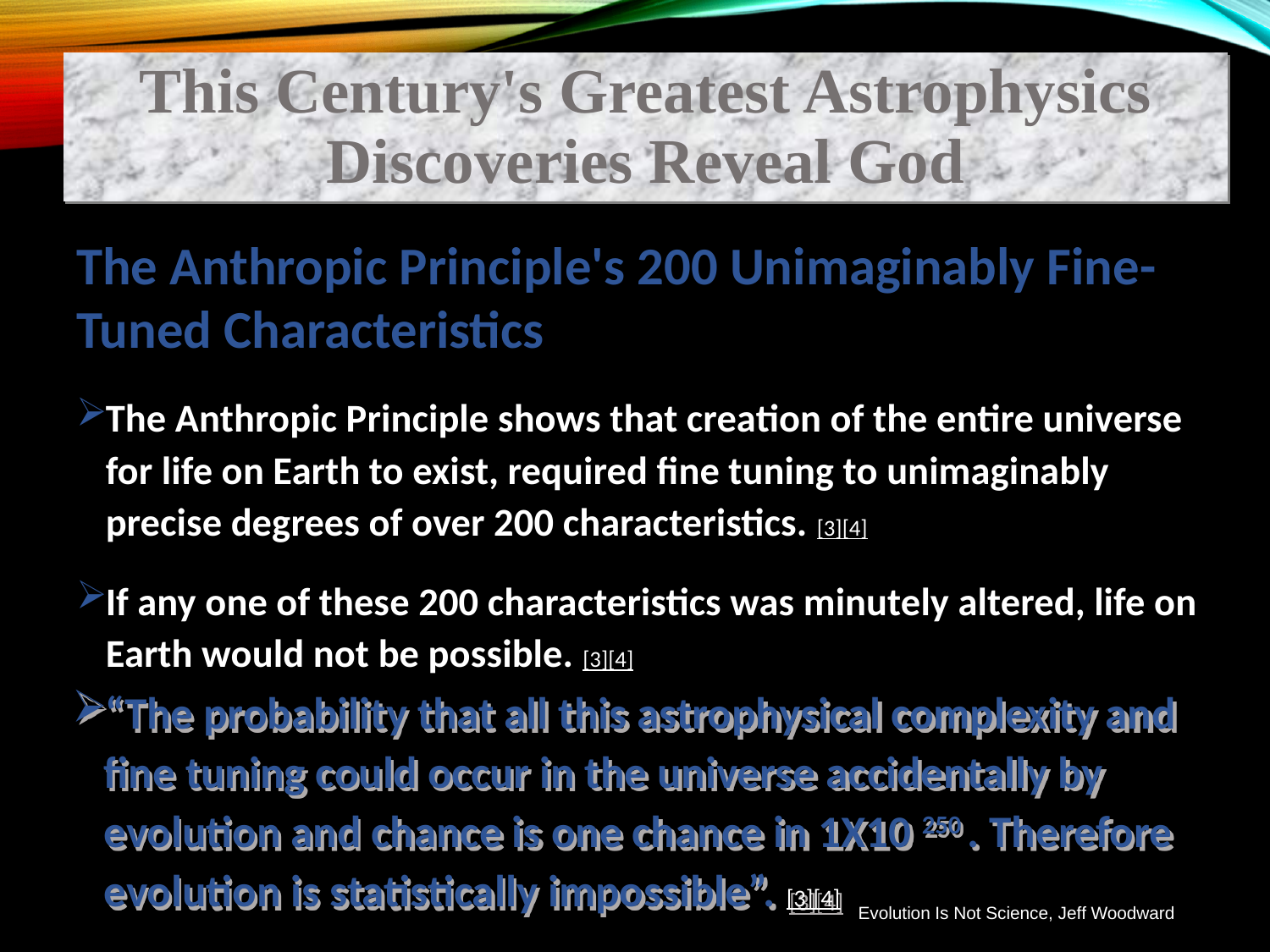

This Century's Greatest Astrophysics Discoveries Reveal God
The Anthropic Principle's 200 Unimaginably Fine-Tuned Characteristics
The Anthropic Principle shows that creation of the entire universe for life on Earth to exist, required fine tuning to unimaginably precise degrees of over 200 characteristics. [3][4]
If any one of these 200 characteristics was minutely altered, life on Earth would not be possible. [3][4]

“The probability that all this astrophysical complexity and fine tuning could occur in the universe accidentally by evolution and chance is one chance in 1X10 250 . Therefore evolution is statistically impossible”. [3][4]

Evolution Is Not Science, Jeff Woodward